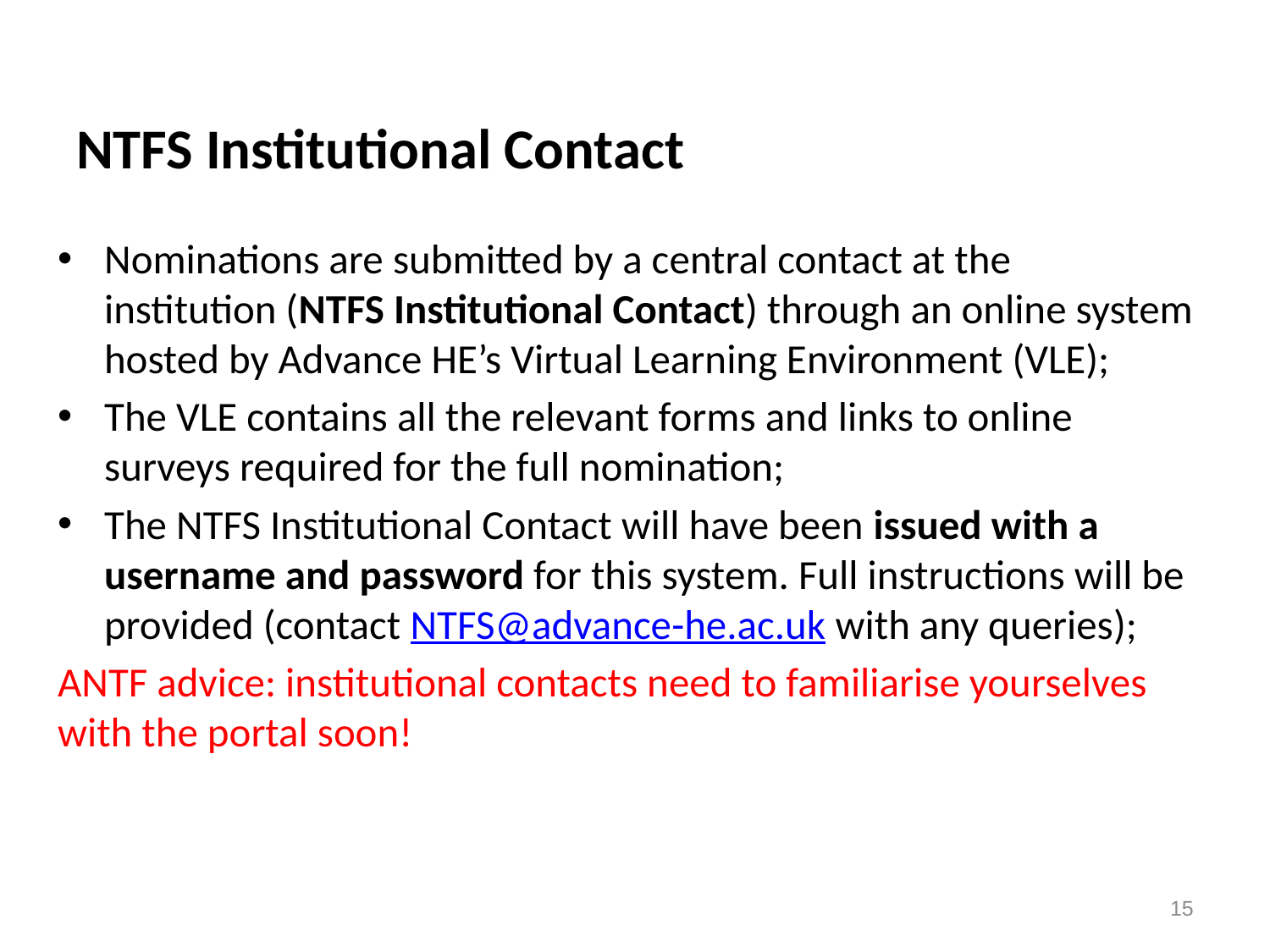

# NTFS Institutional Contact
Nominations are submitted by a central contact at the institution (NTFS Institutional Contact) through an online system hosted by Advance HE’s Virtual Learning Environment (VLE);
The VLE contains all the relevant forms and links to online surveys required for the full nomination;
The NTFS Institutional Contact will have been issued with a username and password for this system. Full instructions will be provided (contact NTFS@advance-he.ac.uk with any queries);
ANTF advice: institutional contacts need to familiarise yourselves with the portal soon!
15